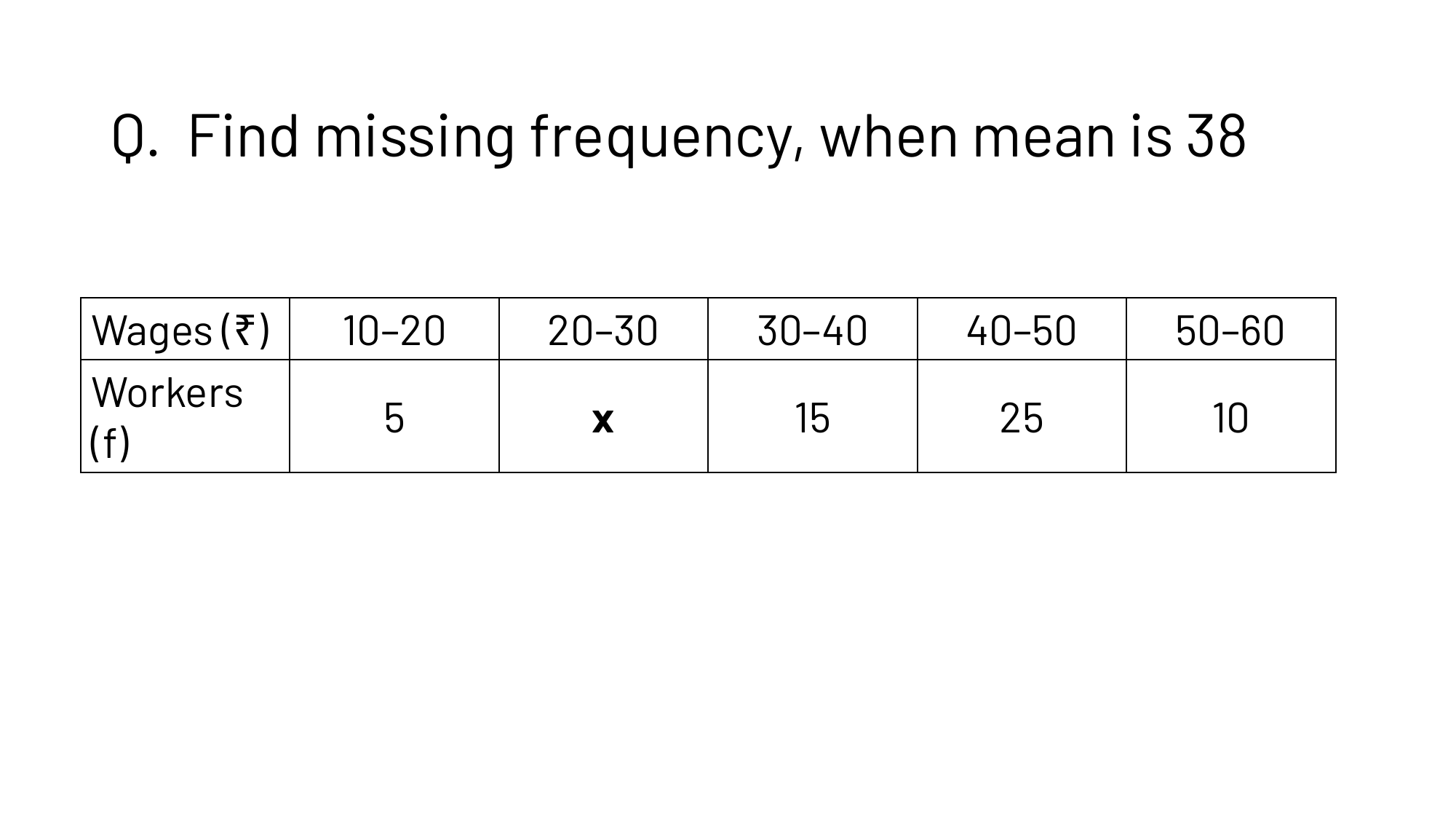

# Q.  Find missing frequency, when mean is 38
| Wages (₹) | 10–20 | 20–30 | 30–40 | 40–50 | 50–60 |
| --- | --- | --- | --- | --- | --- |
| Workers (f) | 5 | x | 15 | 25 | 10 |